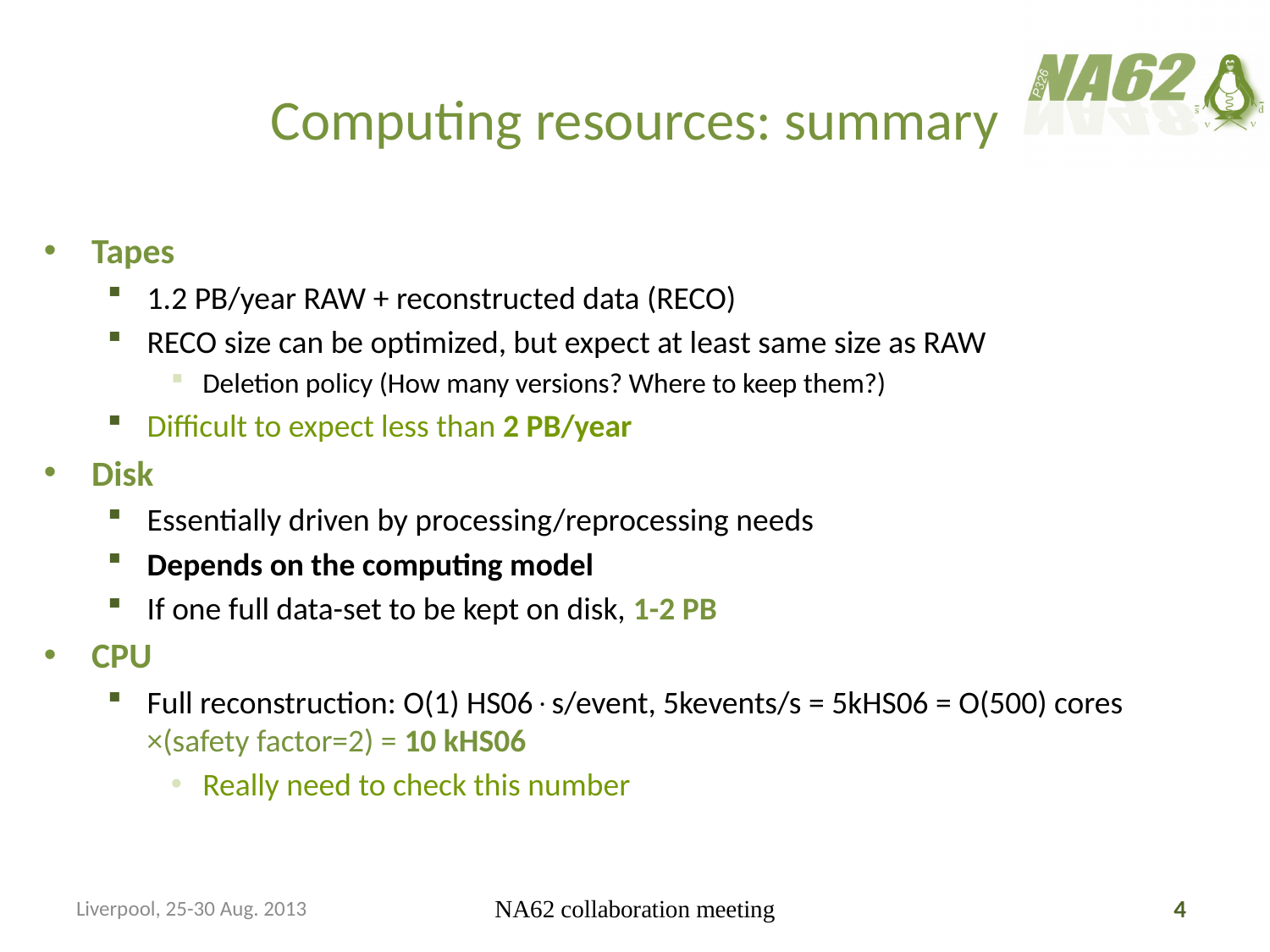

# Computing resources: summary
Tapes
1.2 PB/year RAW + reconstructed data (RECO)
RECO size can be optimized, but expect at least same size as RAW
Deletion policy (How many versions? Where to keep them?)
Difficult to expect less than 2 PB/year
Disk
Essentially driven by processing/reprocessing needs
Depends on the computing model
If one full data-set to be kept on disk, 1-2 PB
CPU
Full reconstruction: O(1) HS06⋅s/event, 5kevents/s = 5kHS06 = O(500) cores ×(safety factor=2) = 10 kHS06
Really need to check this number
Liverpool, 25-30 Aug. 2013
NA62 collaboration meeting
4